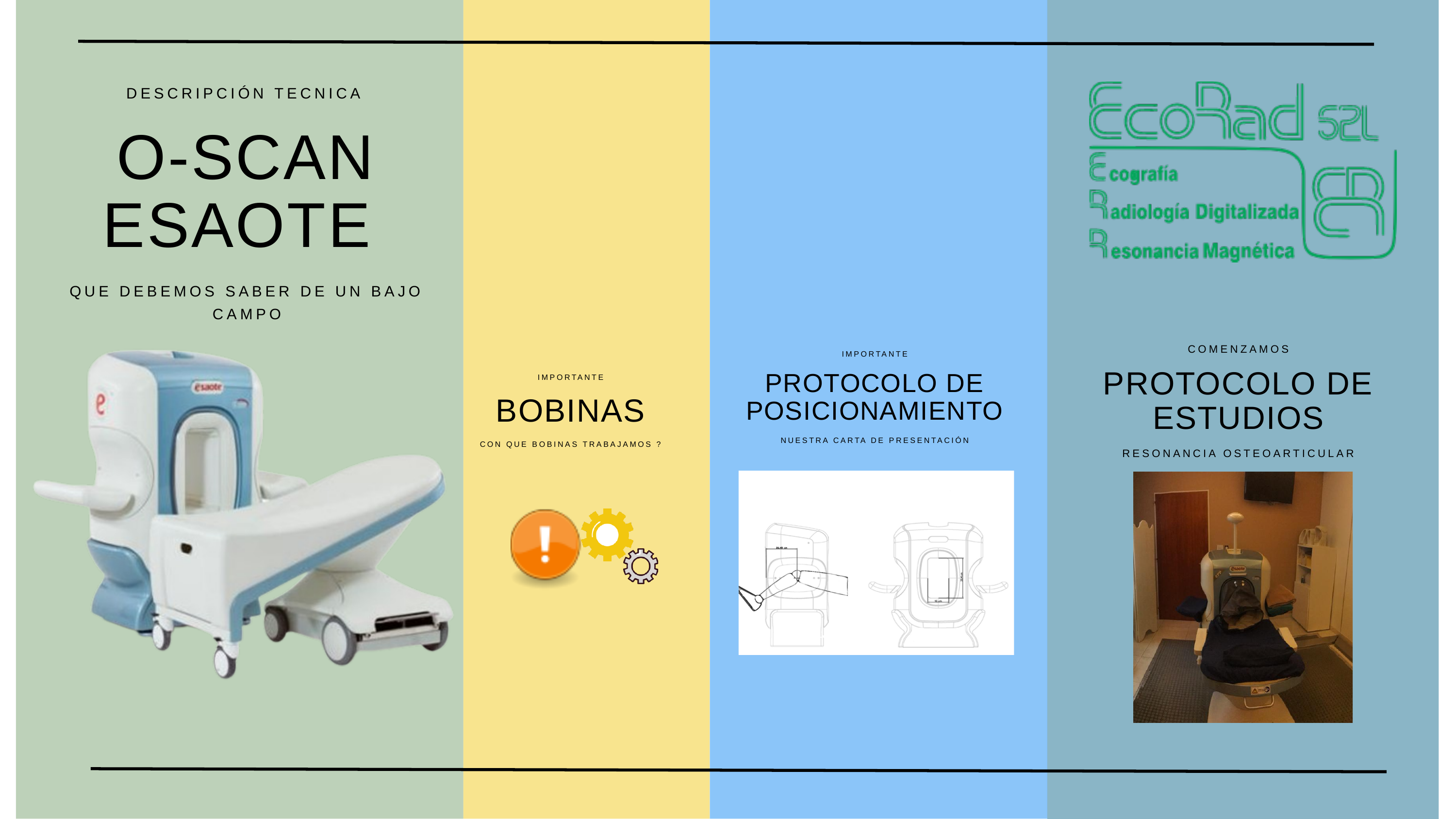

DESCRIPCIÓN TECNICA
O-SCAN ESAOTE
QUE DEBEMOS SABER DE UN BAJO CAMPO

COMENZAMOS
PROTOCOLO DE ESTUDIOS
RESONANCIA OSTEOARTICULAR
IMPORTANTE
PROTOCOLO DE POSICIONAMIENTO
NUESTRA CARTA DE PRESENTACIÓN
IMPORTANTE
BOBINAS
CON QUE BOBINAS TRABAJAMOS ?